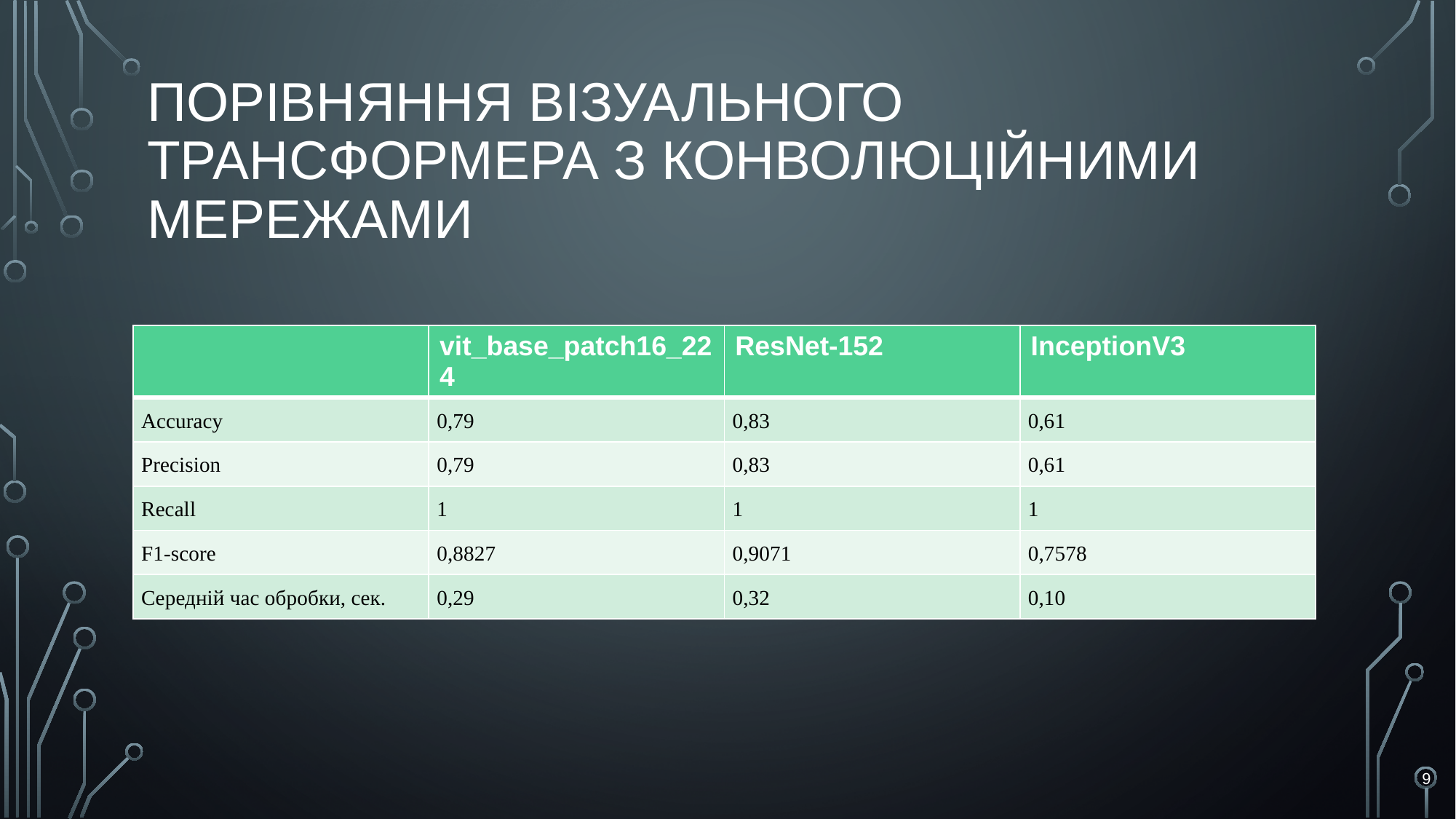

# Порівняння візуального трансформера з конволюційними мережами
|  | vit\_base\_patch16\_224 | ResNet-152 | InceptionV3 |
| --- | --- | --- | --- |
| Accuracy | 0,79 | 0,83 | 0,61 |
| Precision | 0,79 | 0,83 | 0,61 |
| Recall | 1 | 1 | 1 |
| F1-score | 0,8827 | 0,9071 | 0,7578 |
| Середній час обробки, сек. | 0,29 | 0,32 | 0,10 |
9